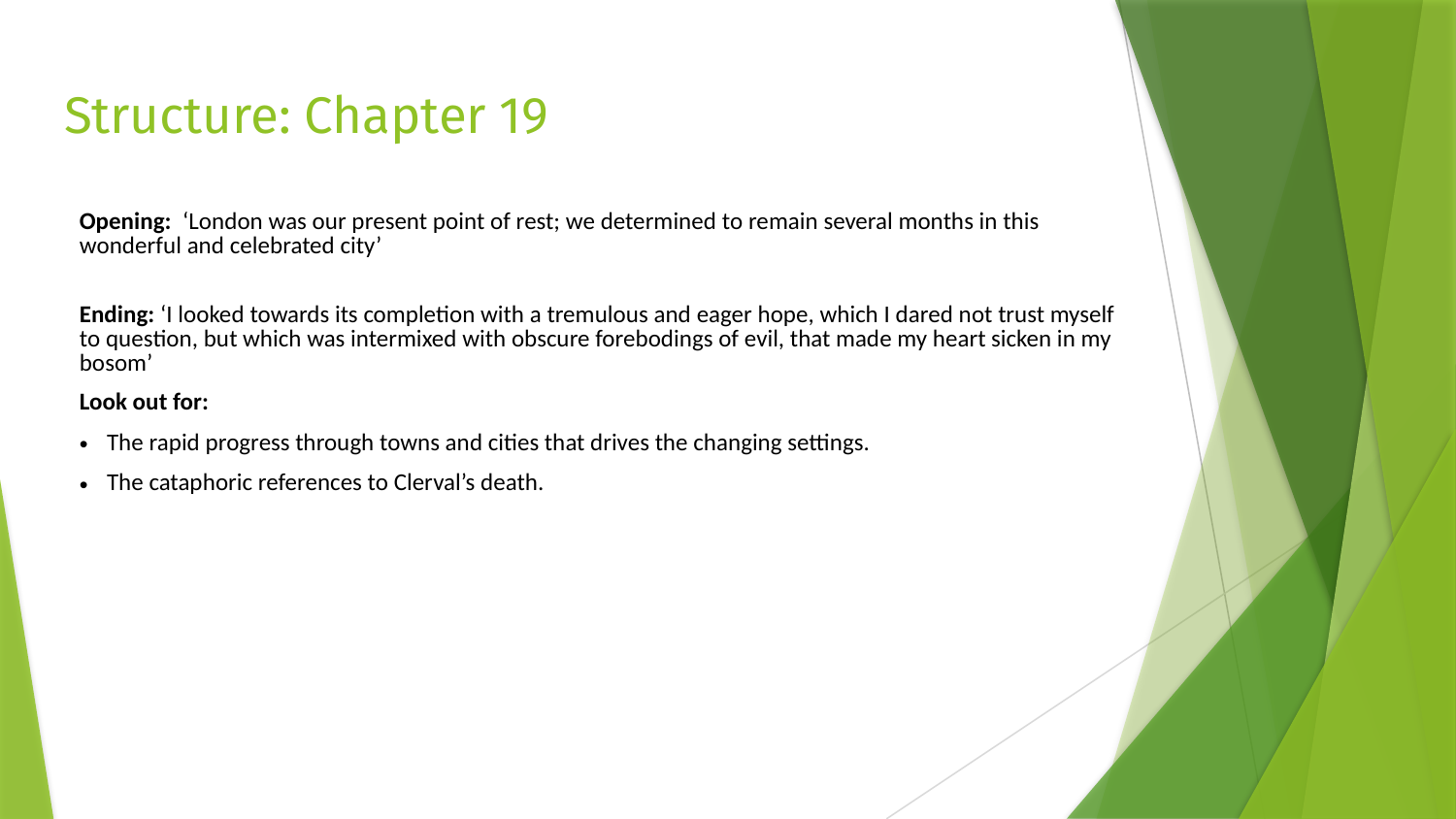

# Structure: Chapter 19
| Opening: ‘London was our present point of rest; we determined to remain several months in this wonderful and celebrated city’ |
| --- |
| Ending: ‘I looked towards its completion with a tremulous and eager hope, which I dared not trust myself to question, but which was intermixed with obscure forebodings of evil, that made my heart sicken in my bosom’ |
| Look out for: The rapid progress through towns and cities that drives the changing settings. The cataphoric references to Clerval’s death. |